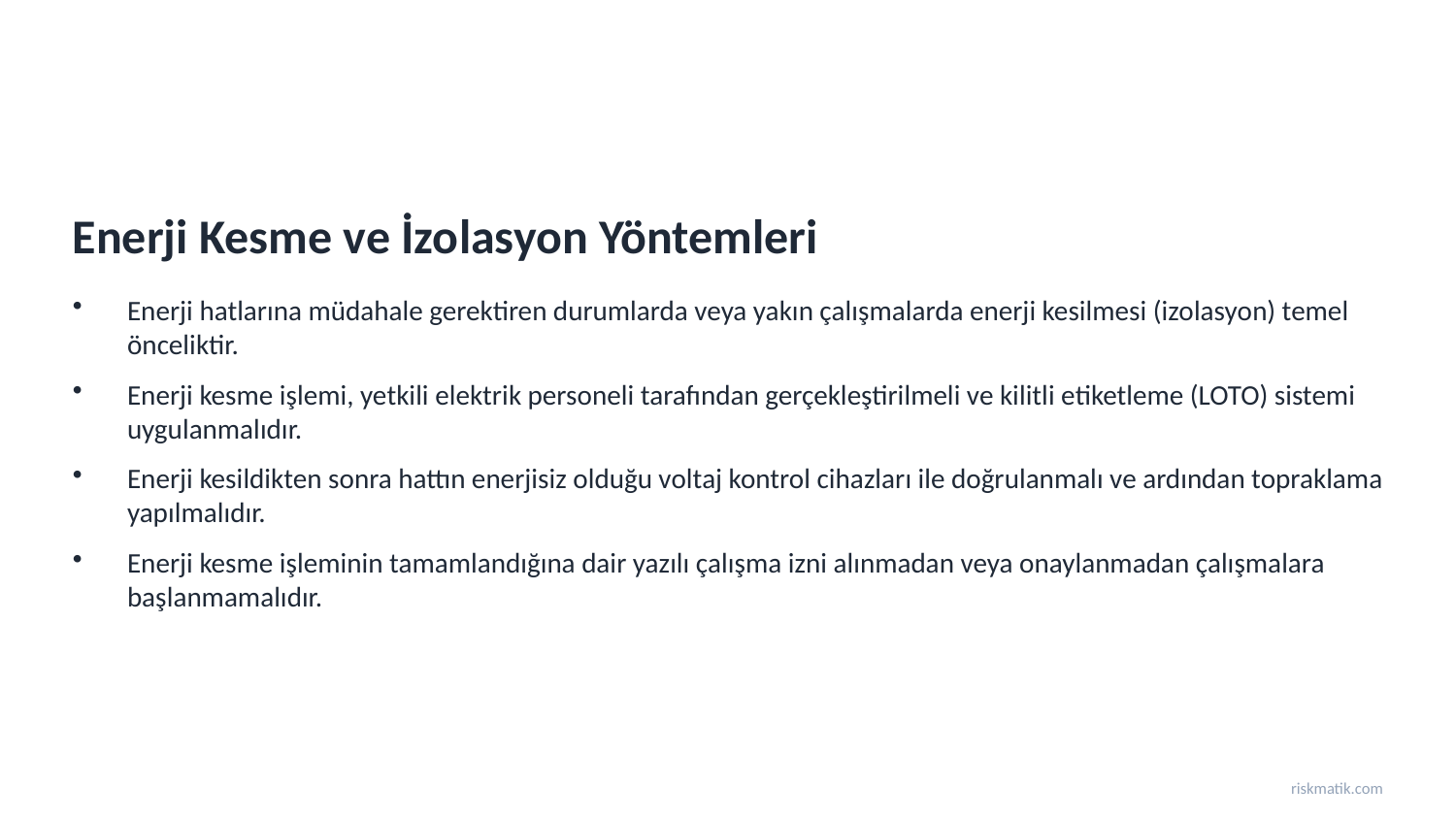

Enerji Kesme ve İzolasyon Yöntemleri
Enerji hatlarına müdahale gerektiren durumlarda veya yakın çalışmalarda enerji kesilmesi (izolasyon) temel önceliktir.
Enerji kesme işlemi, yetkili elektrik personeli tarafından gerçekleştirilmeli ve kilitli etiketleme (LOTO) sistemi uygulanmalıdır.
Enerji kesildikten sonra hattın enerjisiz olduğu voltaj kontrol cihazları ile doğrulanmalı ve ardından topraklama yapılmalıdır.
Enerji kesme işleminin tamamlandığına dair yazılı çalışma izni alınmadan veya onaylanmadan çalışmalara başlanmamalıdır.
riskmatik.com